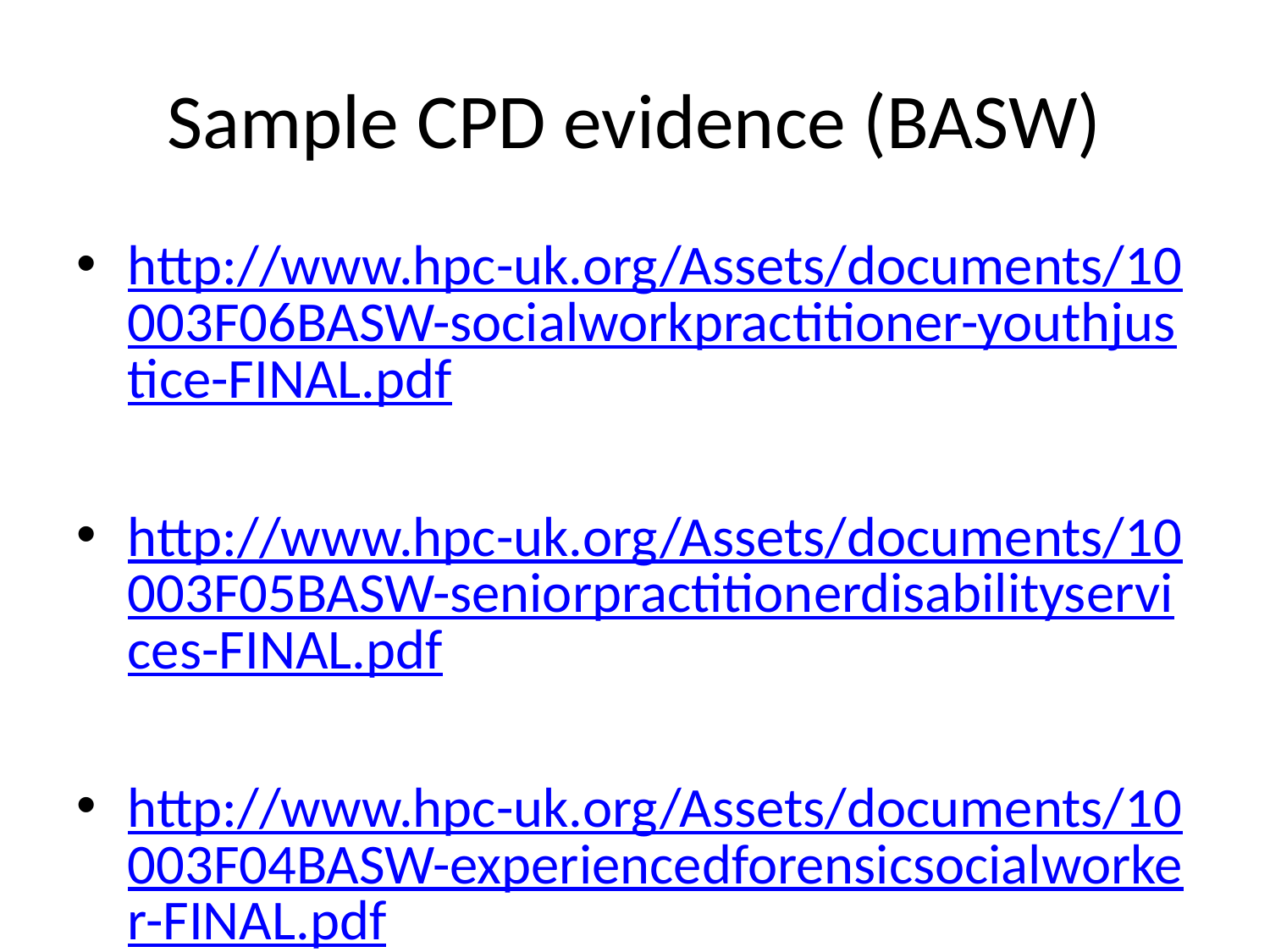

# Sample CPD evidence (BASW)
http://www.hpc-uk.org/Assets/documents/10003F06BASW-socialworkpractitioner-youthjustice-FINAL.pdf

http://www.hpc-uk.org/Assets/documents/10003F05BASW-seniorpractitionerdisabilityservices-FINAL.pdf

http://www.hpc-uk.org/Assets/documents/10003F04BASW-experiencedforensicsocialworker-FINAL.pdf